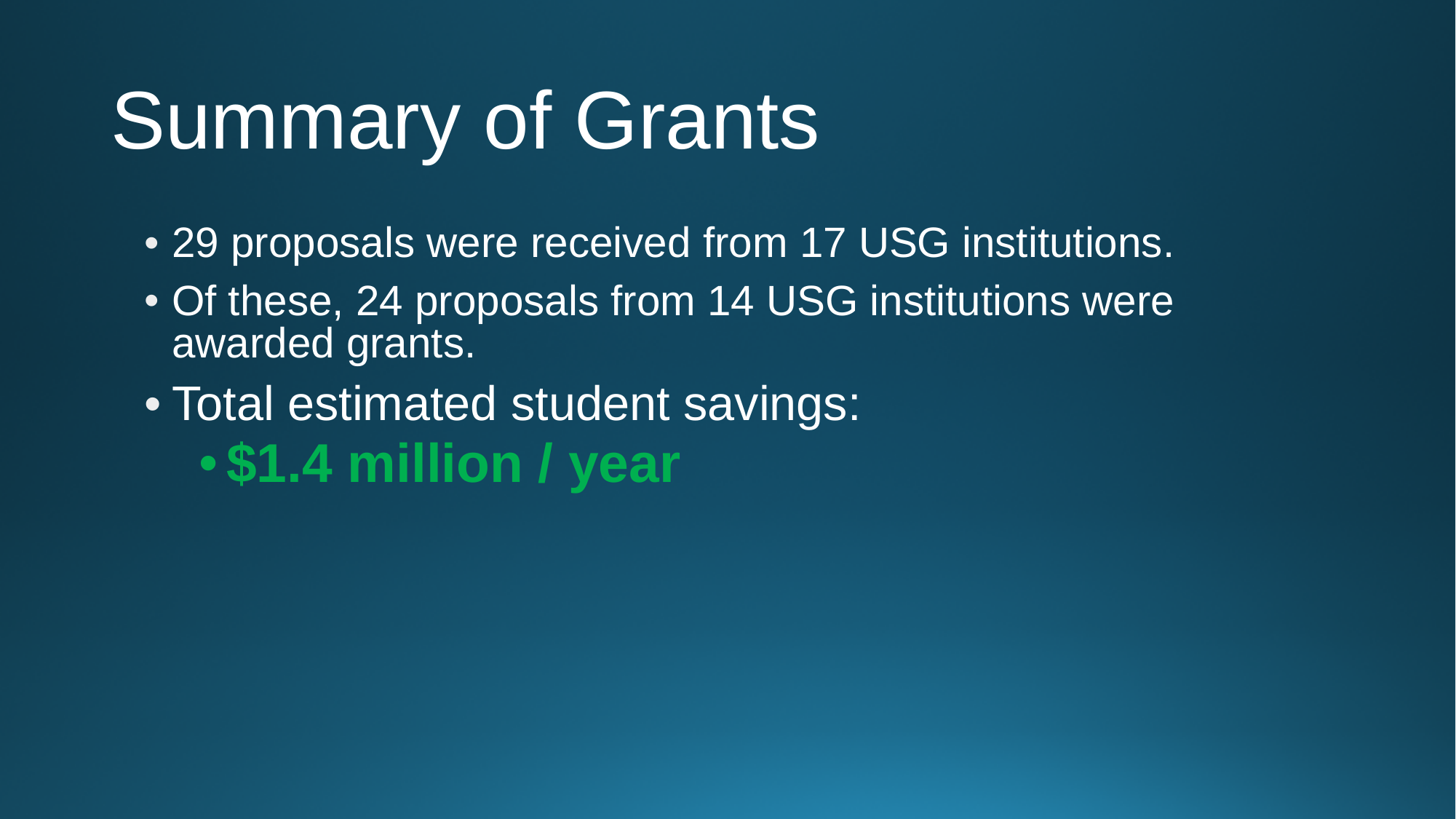

# Summary of Grants
29 proposals were received from 17 USG institutions.
Of these, 24 proposals from 14 USG institutions were awarded grants.
Total estimated student savings:
$1.4 million / year